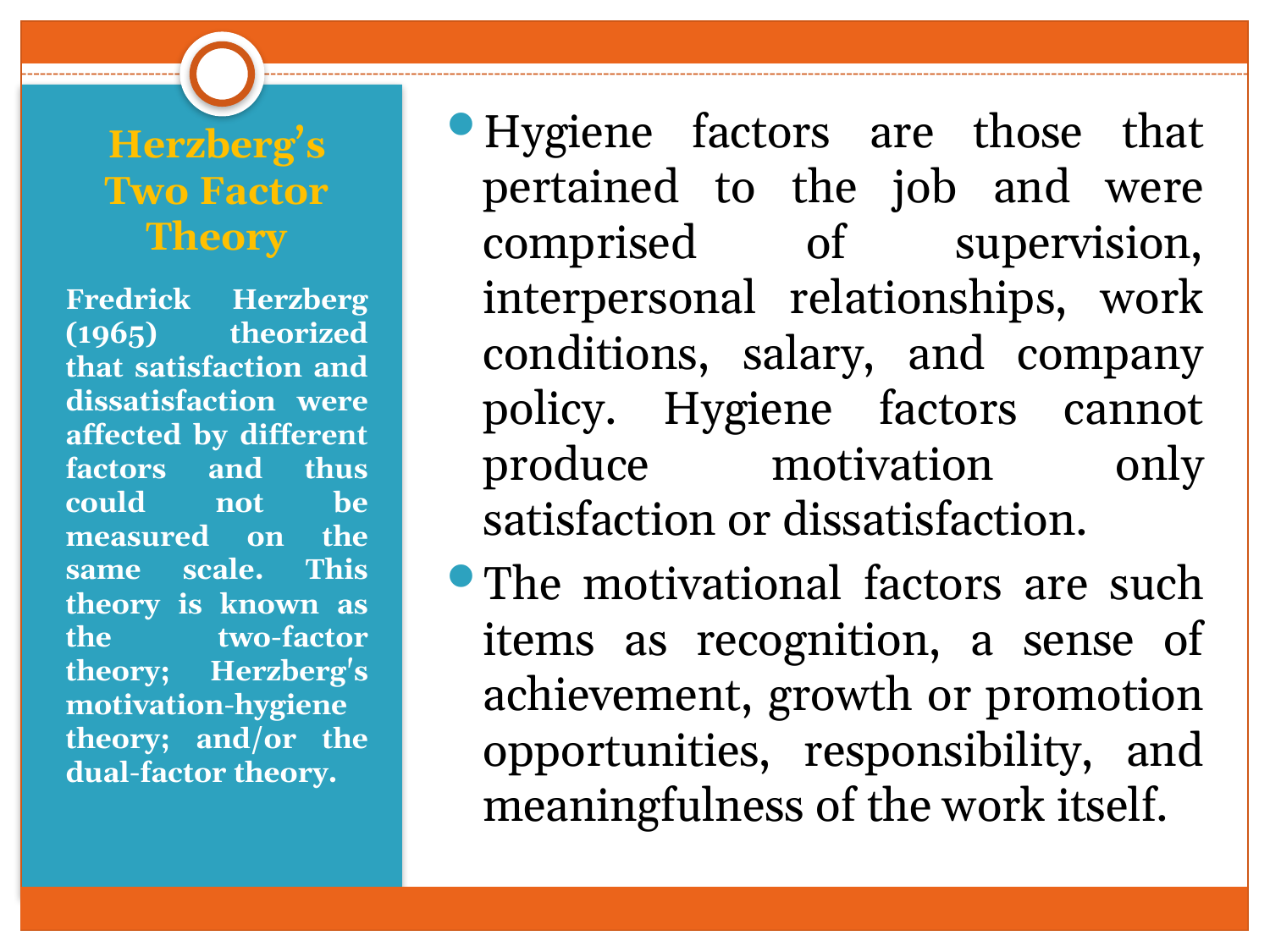

Hygiene factors are those that pertained to the job and were comprised of supervision, interpersonal relationships, work conditions, salary, and company policy. Hygiene factors cannot produce motivation only satisfaction or dissatisfaction.
The motivational factors are such items as recognition, a sense of achievement, growth or promotion opportunities, responsibility, and meaningfulness of the work itself.

# Herzberg’s Two Factor Theory
Fredrick Herzberg (1965) theorized that satisfaction and dissatisfaction were affected by different factors and thus could not be measured on the same scale. This theory is known as the two-factor theory; Herzberg's motivation-hygiene theory; and/or the dual-factor theory.